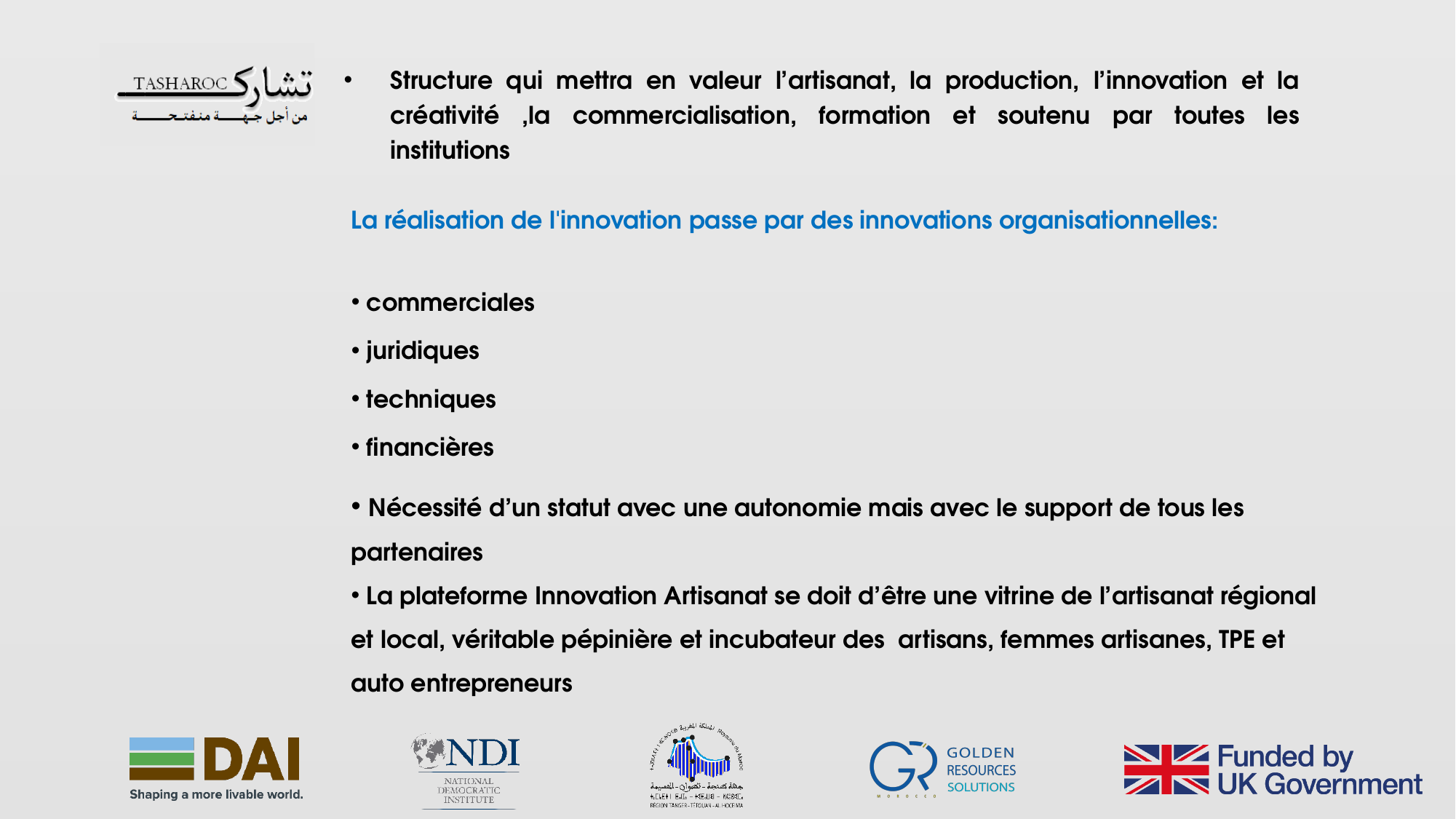

Structure qui mettra en valeur l’artisanat, la production, l’innovation et la créativité ,la commercialisation, formation et soutenu par toutes les institutions
La réalisation de l'innovation passe par des innovations organisationnelles:

 commerciales
 juridiques
 techniques
 financières

 Nécessité d’un statut avec une autonomie mais avec le support de tous les partenaires
 La plateforme Innovation Artisanat se doit d’être une vitrine de l’artisanat régional et local, véritable pépinière et incubateur des  artisans, femmes artisanes, TPE et auto entrepreneurs